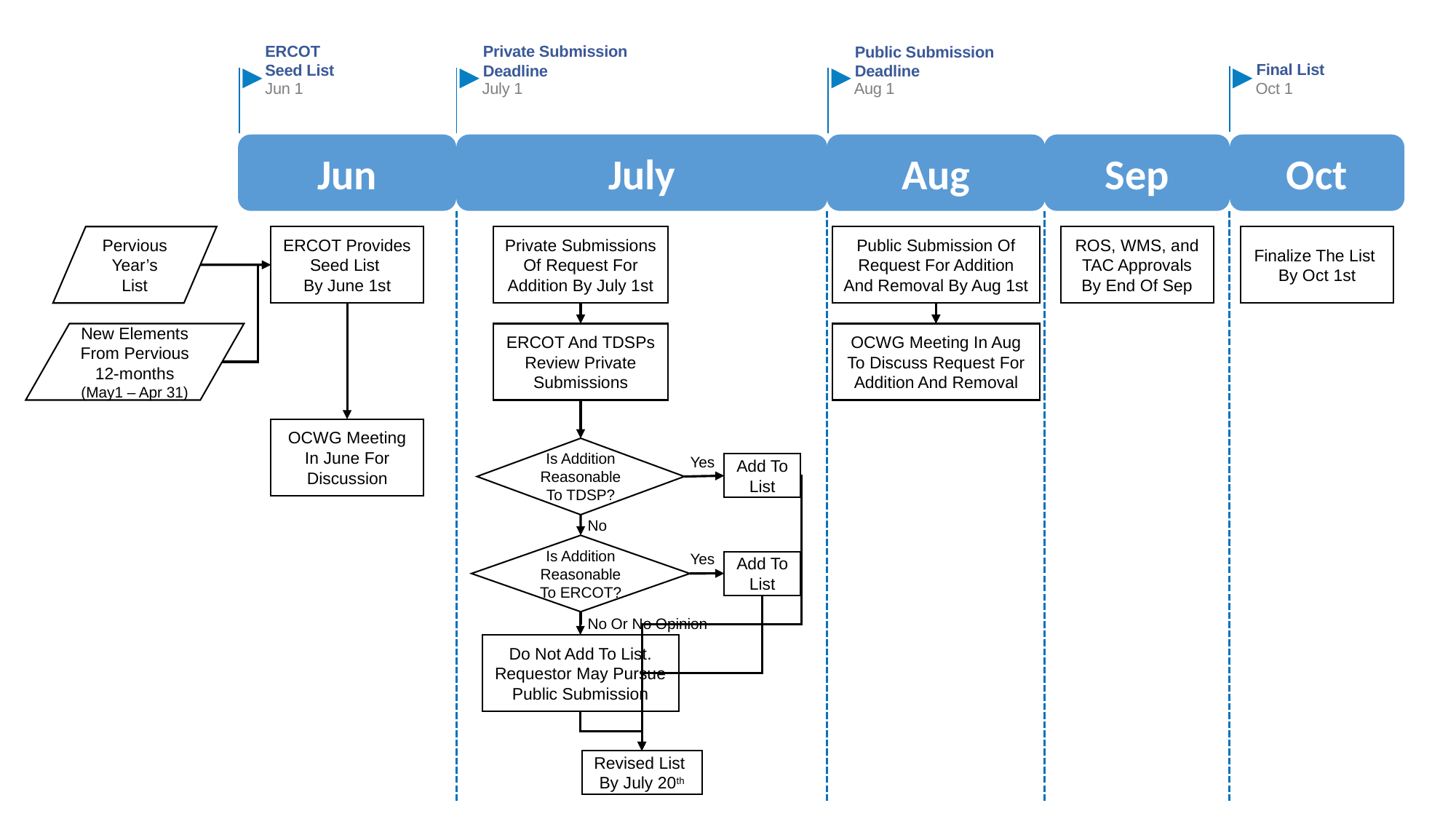

ERCOT Seed List
Private Submission Deadline
Public Submission Deadline
Final List

Jun 1
July 1
Aug 1
Oct 1
Jun
July
Aug
Sep
Oct
Pervious Year’s List
ERCOT Provides Seed List
By June 1st
Private Submissions Of Request For Addition By July 1st
Public Submission Of Request For Addition And Removal By Aug 1st
ROS, WMS, and TAC Approvals By End Of Sep
Finalize The List
By Oct 1st
New Elements From Pervious
12-months (May1 – Apr 31)
ERCOT And TDSPs Review Private Submissions
OCWG Meeting In Aug To Discuss Request For Addition And Removal
OCWG Meeting In June For Discussion
Is Addition Reasonable To TDSP?
Yes
Add To List
No
Is Addition Reasonable To ERCOT?
Yes
Add To List
No Or No Opinion
Do Not Add To List. Requestor May Pursue Public Submission
Revised List
By July 20th